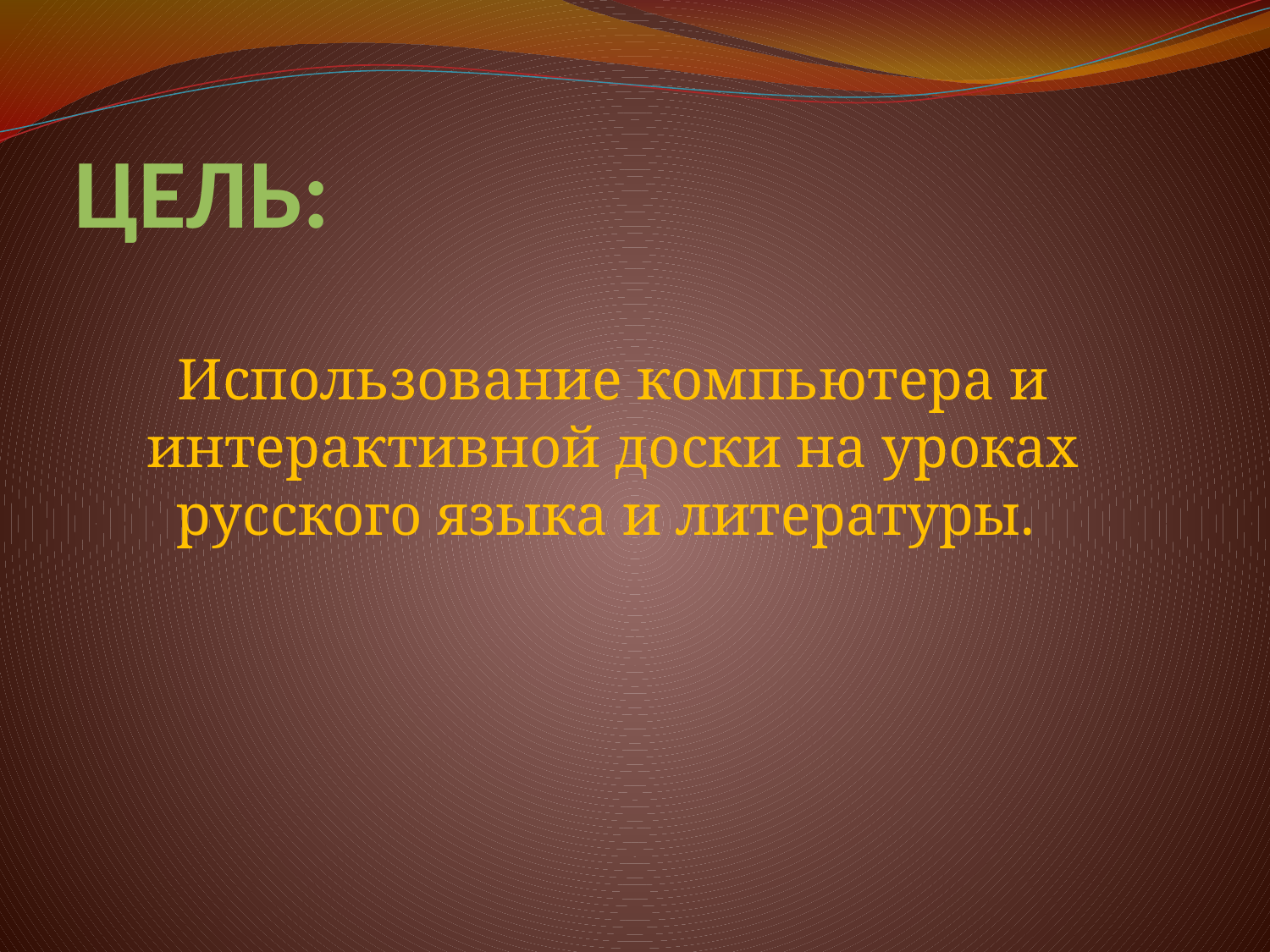

# ЦЕЛЬ:
Использование компьютера и интерактивной доски на уроках русского языка и литературы.